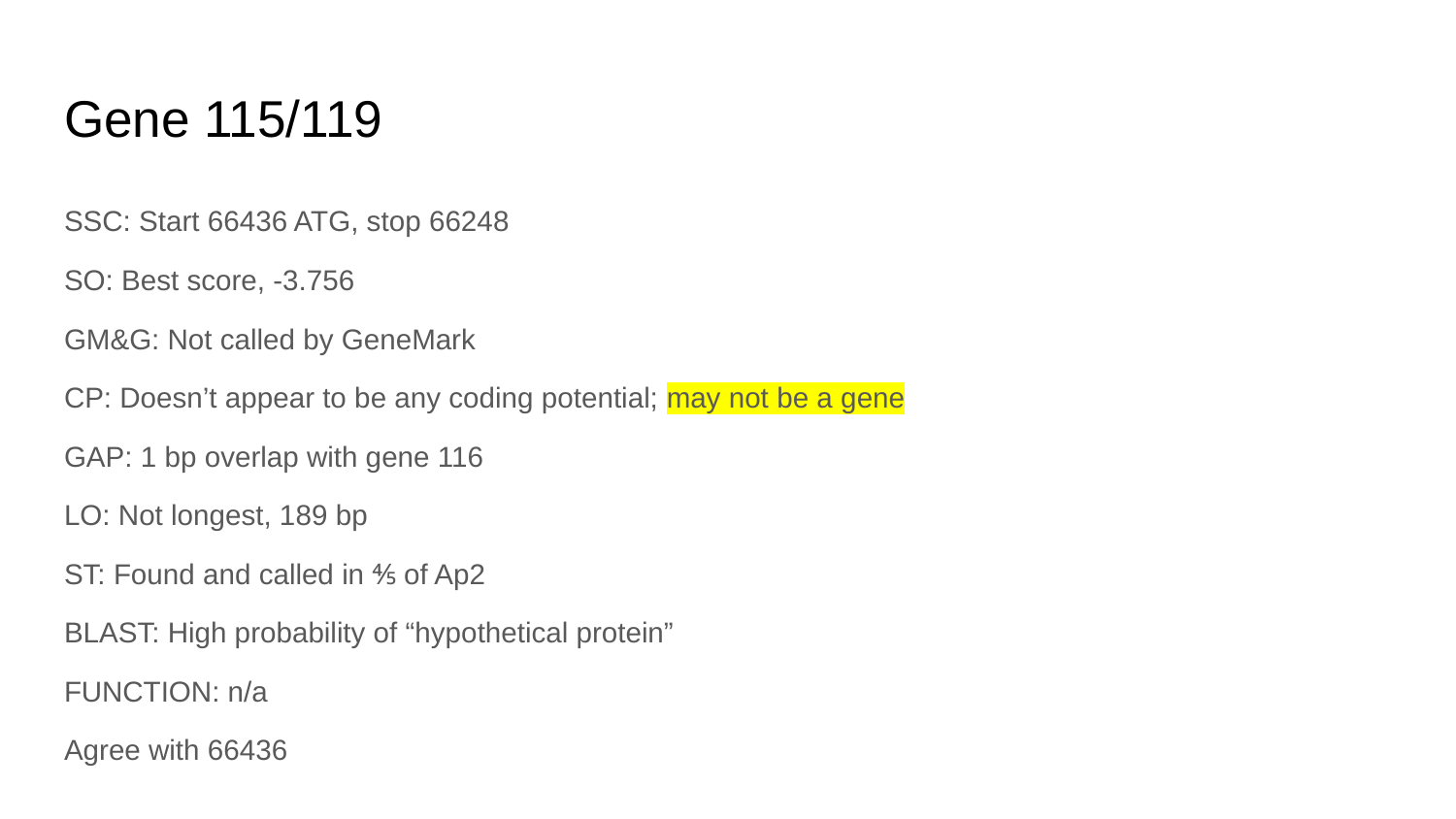

# Gene 115/119
SSC: Start 66436 ATG, stop 66248
SO: Best score, -3.756
GM&G: Not called by GeneMark
CP: Doesn’t appear to be any coding potential; may not be a gene
GAP: 1 bp overlap with gene 116
LO: Not longest, 189 bp
ST: Found and called in ⅘ of Ap2
BLAST: High probability of “hypothetical protein”
FUNCTION: n/a
Agree with 66436